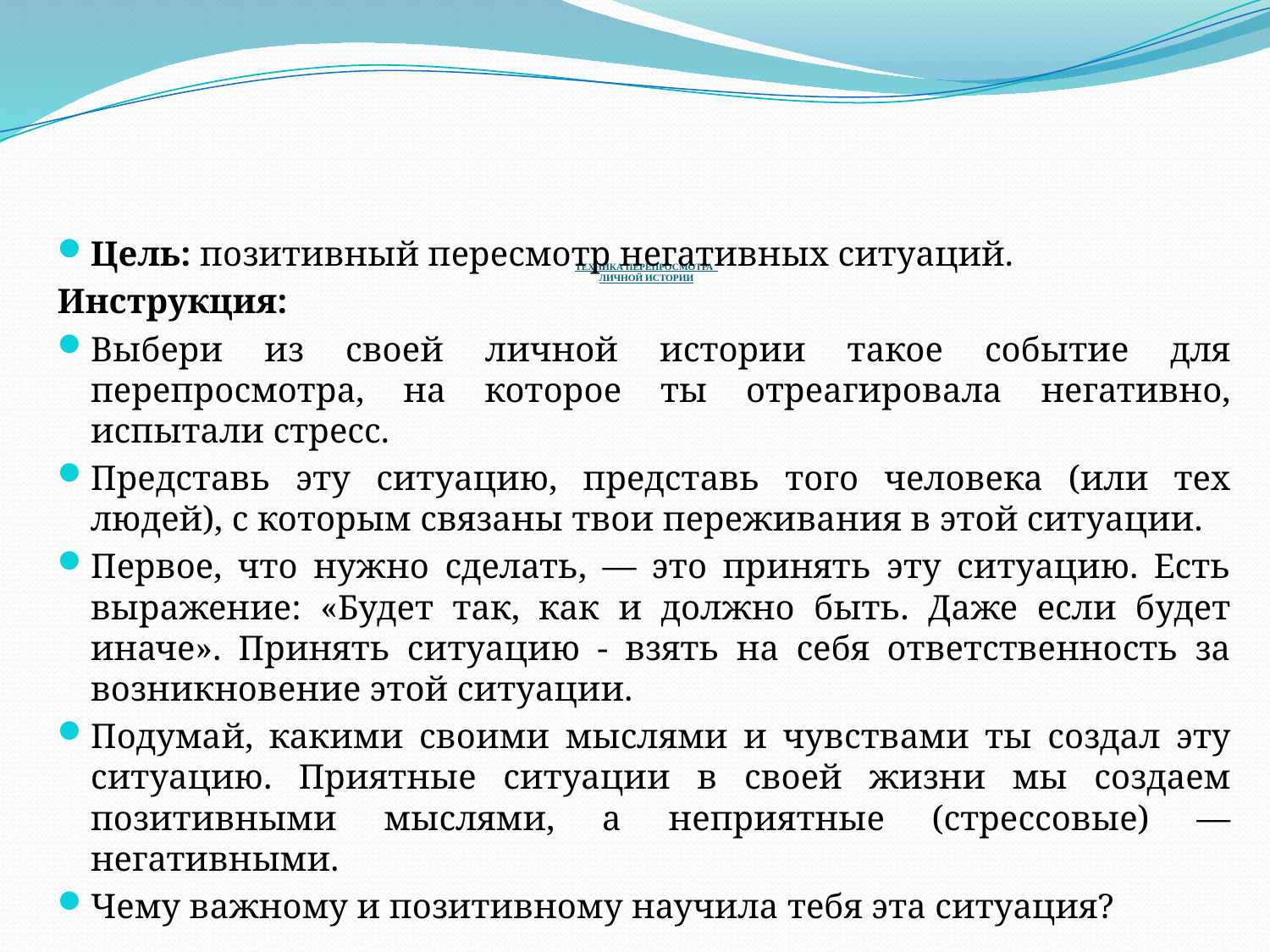

# ТЕХНИКА ПЕРЕПРОСМОТРА  ЛИЧНОЙ ИСТОРИИ
Цель: позитивный пересмотр негативных ситуаций.
Инструкция:
Выбери из своей личной истории такое событие для перепросмотра, на которое ты отреагировала негативно, испытали стресс.
Представь эту ситуацию, представь того человека (или тех людей), с которым связаны твои переживания в этой ситуации.
Первое, что нужно сделать, — это принять эту ситуацию. Есть выражение: «Будет так, как и должно быть. Даже если будет иначе». Принять ситуацию - взять на себя ответственность за возникновение этой ситуации.
Подумай, какими своими мыслями и чувствами ты создал эту ситуацию. Приятные ситуации в своей жизни мы создаем позитивными мыслями, а неприятные (стрессовые) — негативными.
Чему важному и позитивному научила тебя эта ситуация?